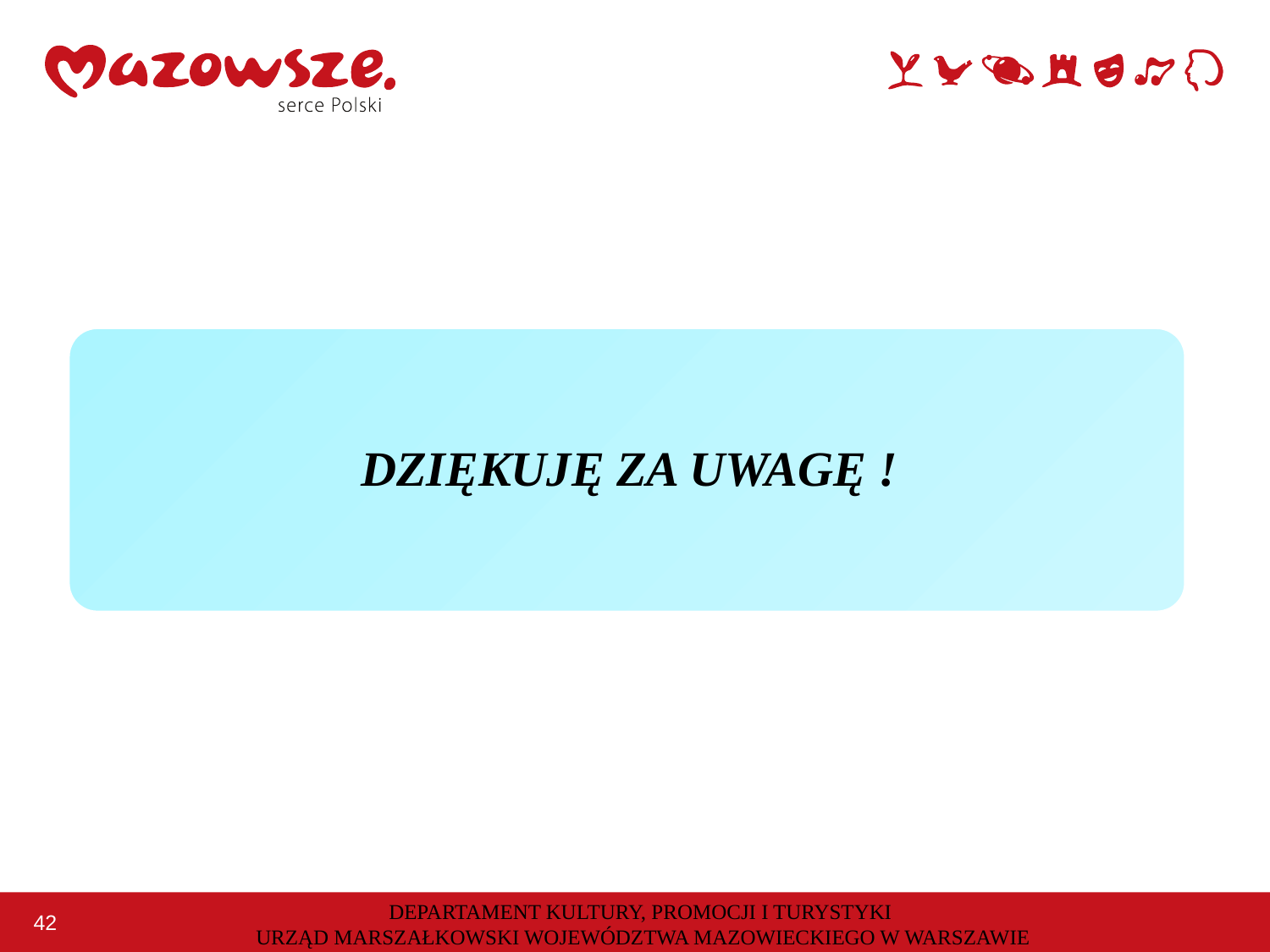

DZIĘKUJĘ ZA UWAGĘ !

DEPARTAMENT KULTURY, PROMOCJI I TURYSTYKI
URZĄD MARSZAŁKOWSKI WOJEWÓDZTWA MAZOWIECKIEGO W WARSZAWIE
42